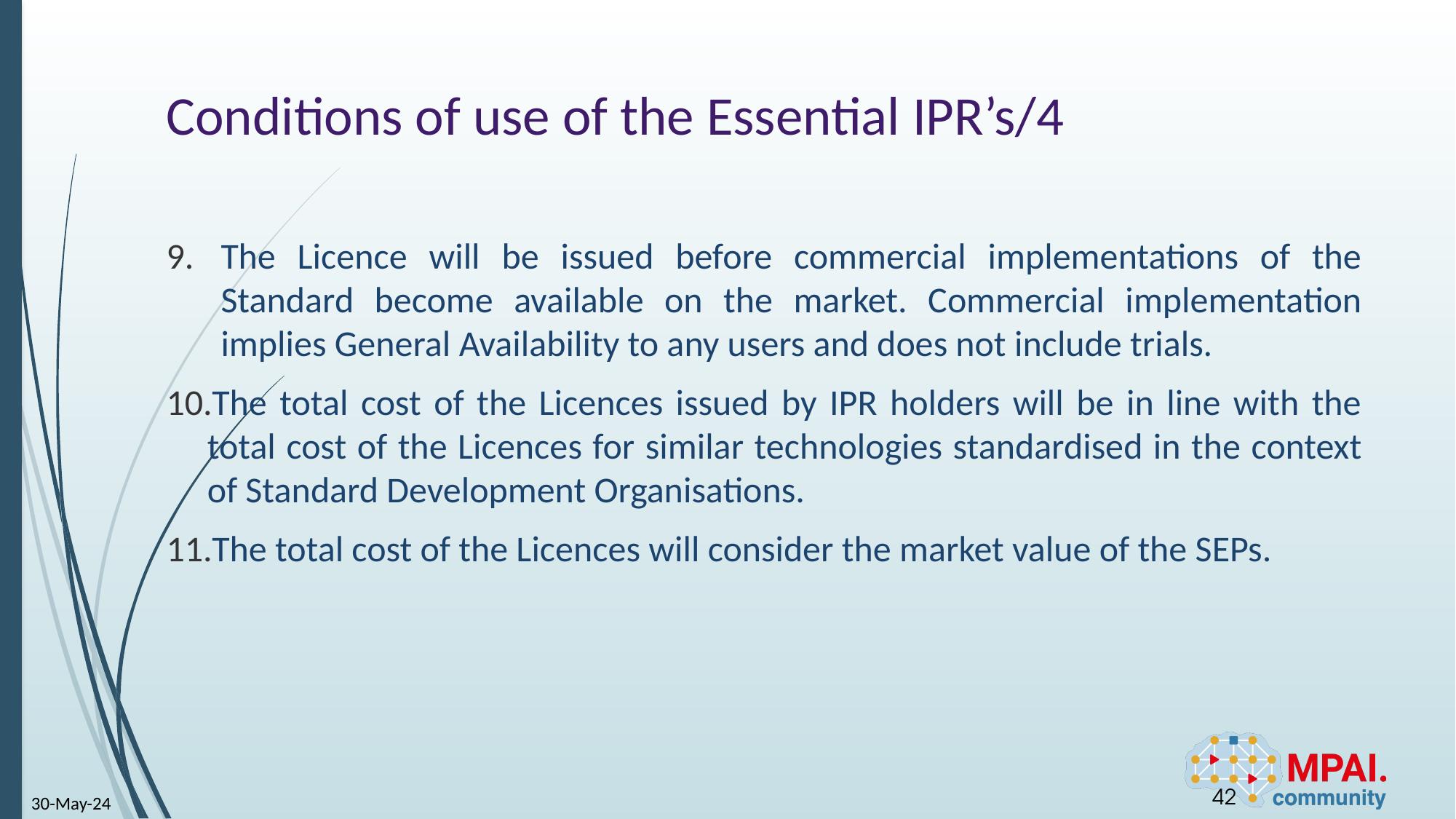

# Conditions of use of the Essential IPR’s/4
The Licence will be issued before commercial implementations of the Standard become available on the market. Commercial implementation implies General Availability to any users and does not include trials.
The total cost of the Licences issued by IPR holders will be in line with the total cost of the Licences for similar technologies standardised in the context of Standard Development Organisations.
The total cost of the Licences will consider the market value of the SEPs.

42
30-May-24